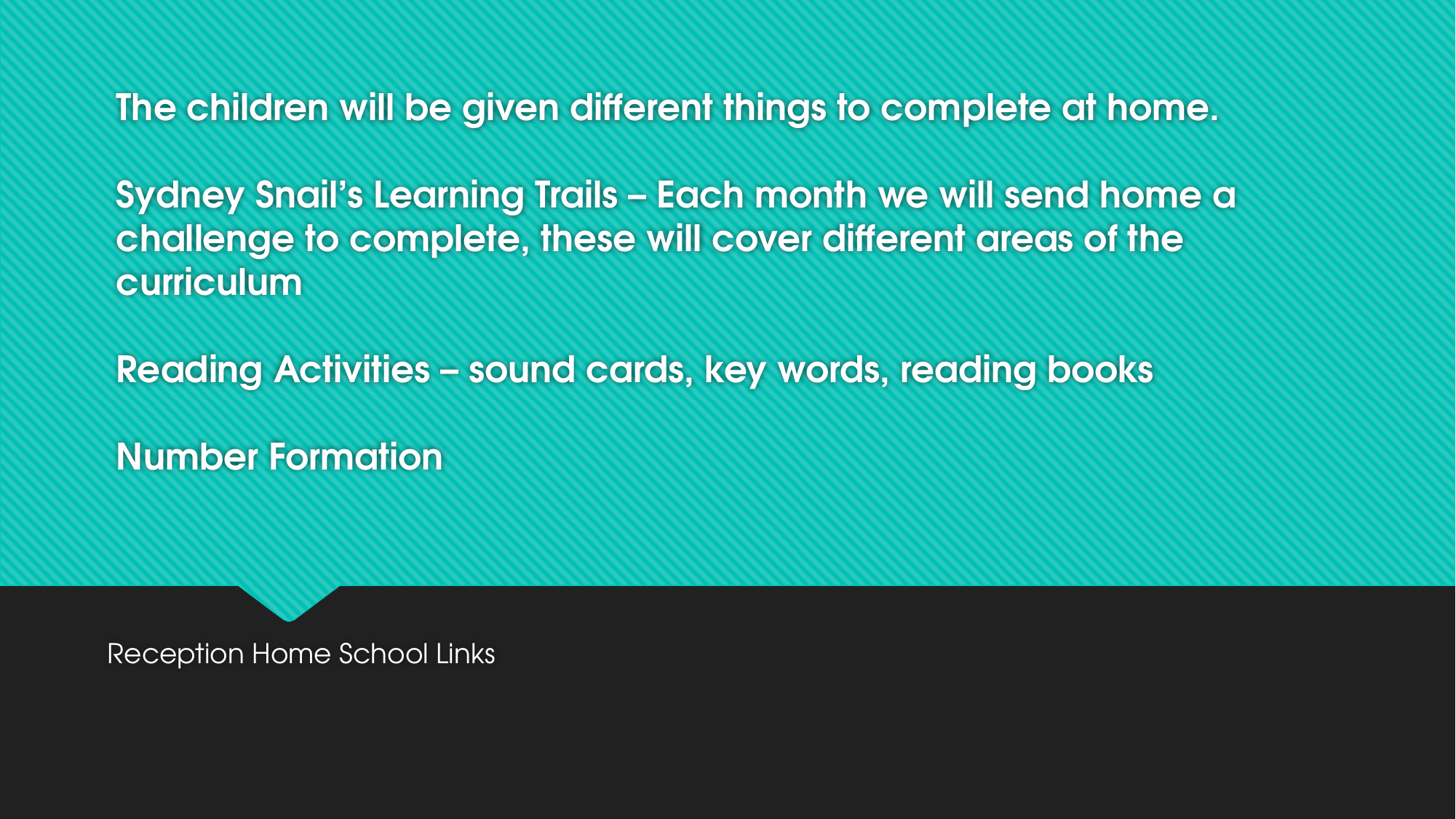

# The children will be given different things to complete at home. Sydney Snail’s Learning Trails – Each month we will send home a challenge to complete, these will cover different areas of the curriculum Reading Activities – sound cards, key words, reading books Number Formation
Reception Home School Links